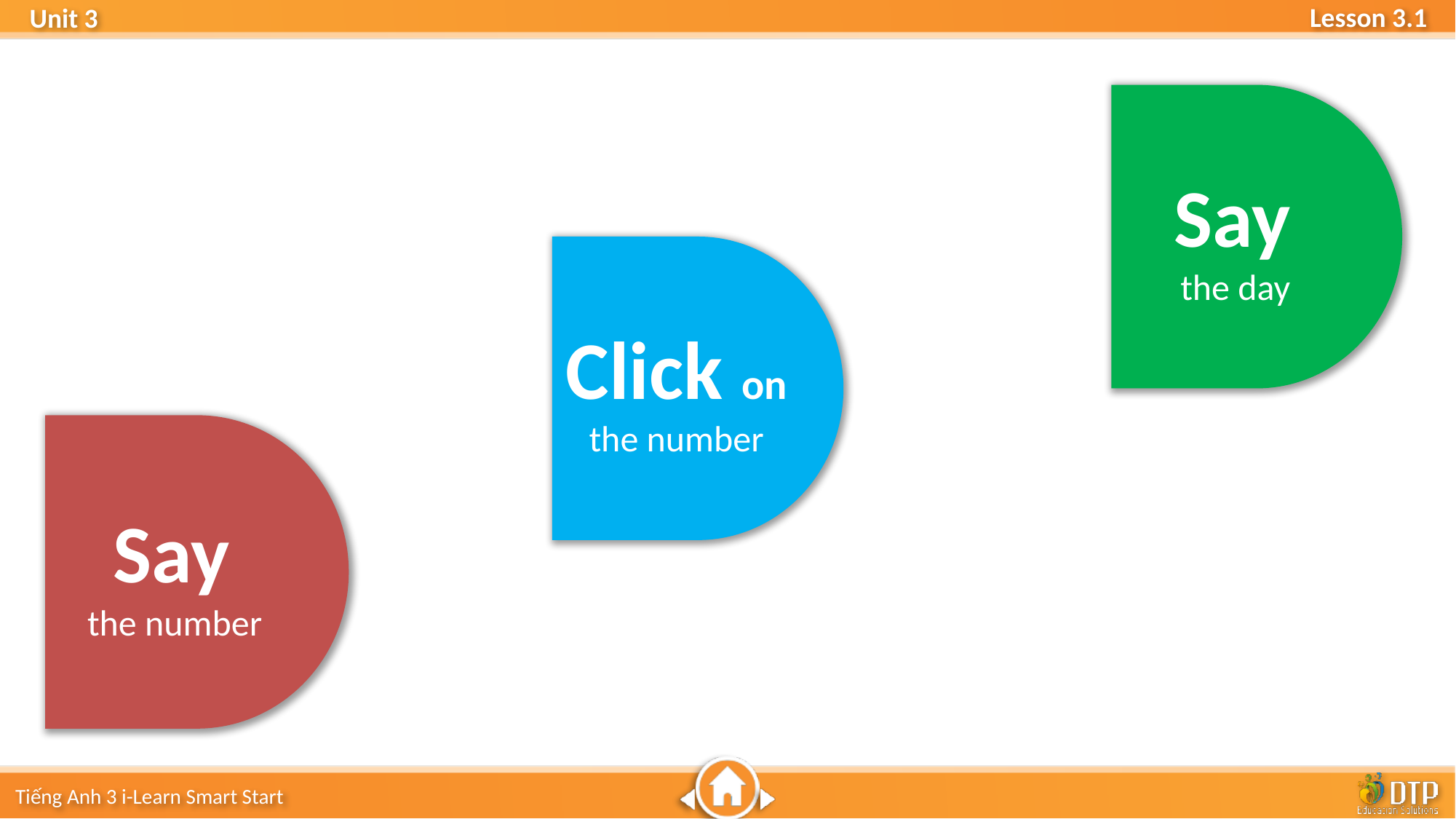

Say
the day
Click on
the number
Say
the number